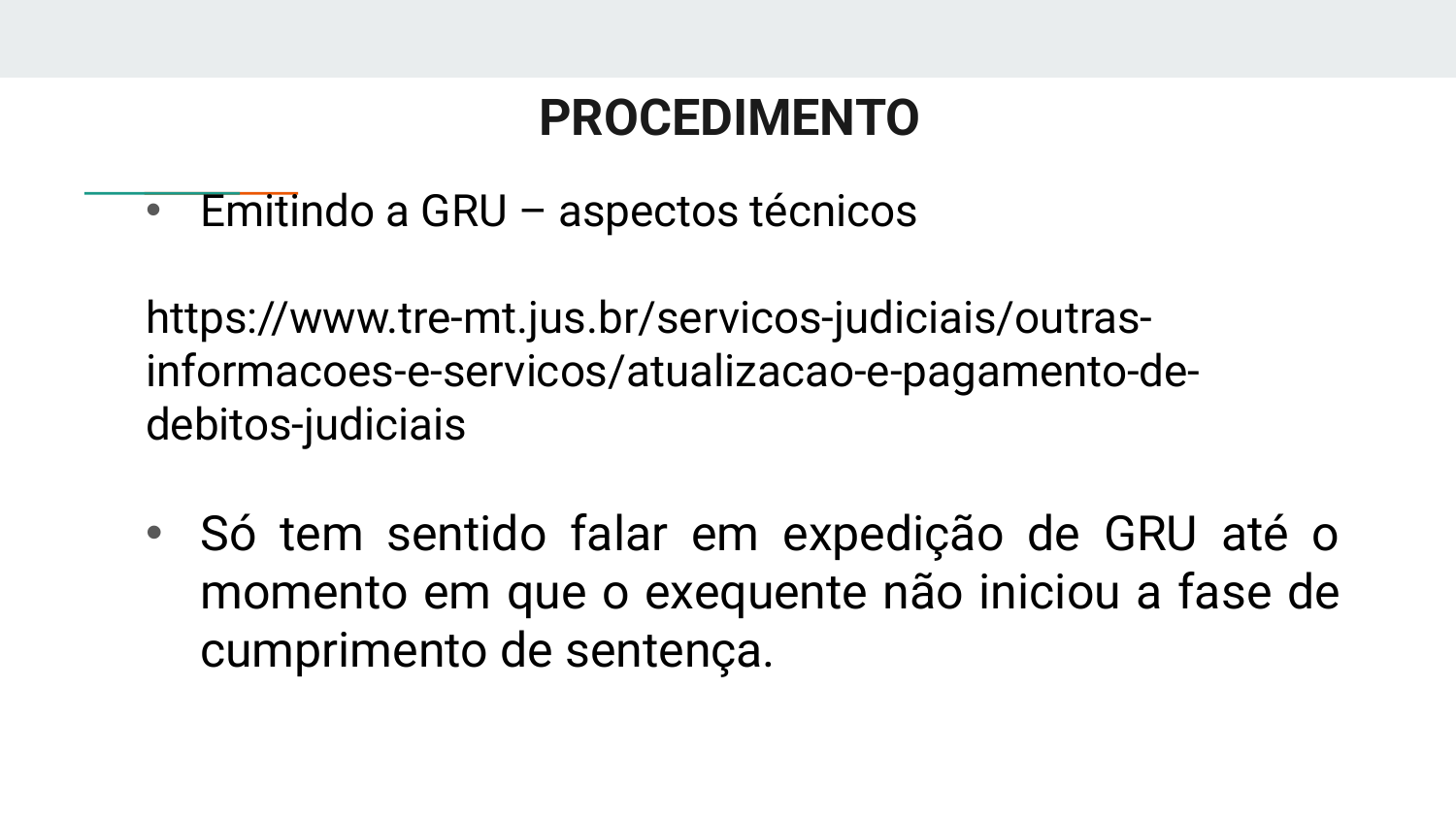

# PROCEDIMENTO
Emitindo a GRU – aspectos técnicos

https://www.tre-mt.jus.br/servicos-judiciais/outras-informacoes-e-servicos/atualizacao-e-pagamento-de-debitos-judiciais

Só tem sentido falar em expedição de GRU até o momento em que o exequente não iniciou a fase de cumprimento de sentença.